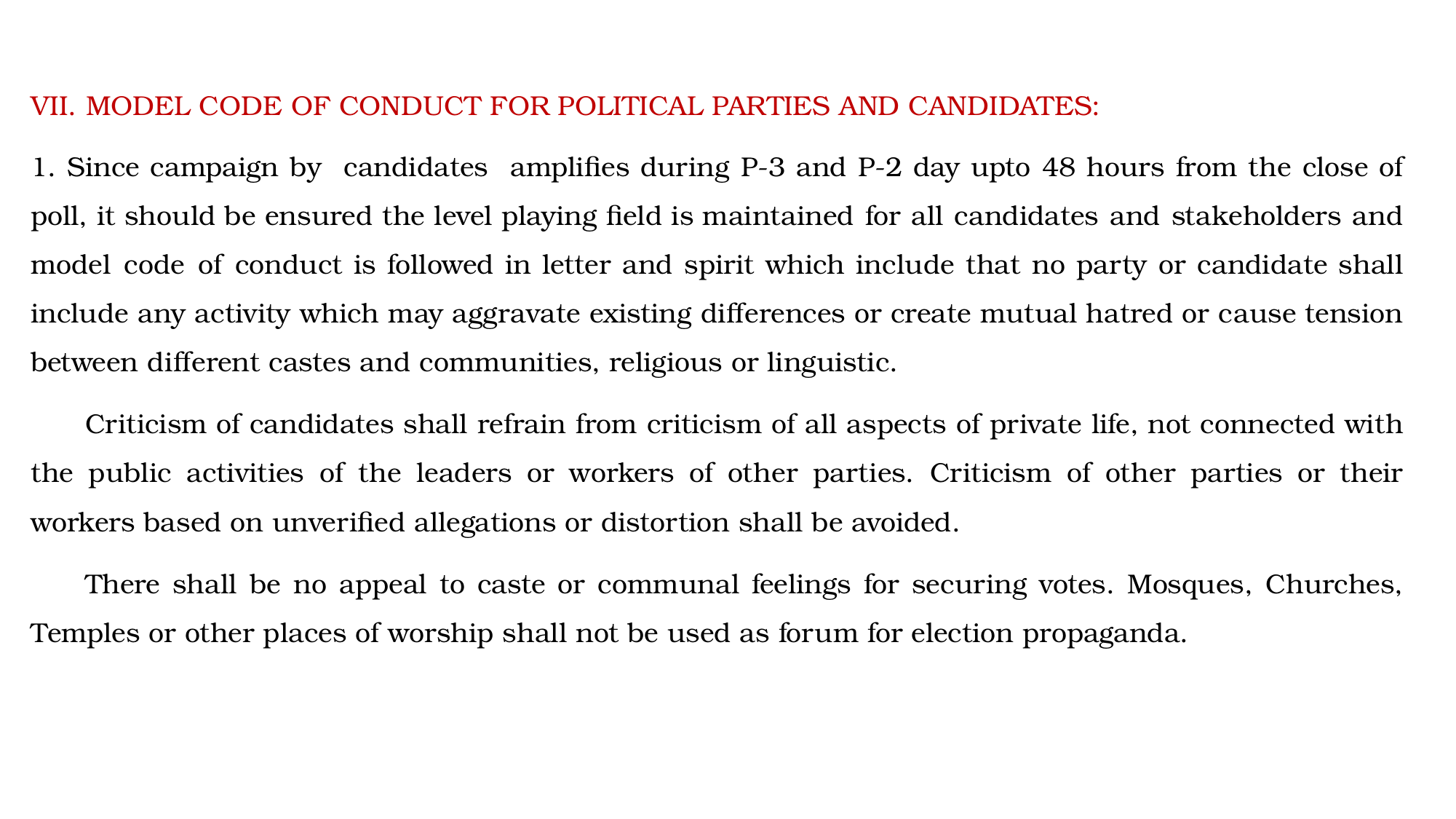

VII. MODEL CODE OF CONDUCT FOR POLITICAL PARTIES AND CANDIDATES:

1. Since campaign by  candidates  amplifies during P-3 and P-2 day upto 48 hours from the close of poll, it should be ensured the level playing field is maintained for all candidates and stakeholders and model code of conduct is followed in letter and spirit which include that no party or candidate shall include any activity which may aggravate existing differences or create mutual hatred or cause tension between different castes and communities, religious or linguistic.

Criticism of candidates shall refrain from criticism of all aspects of private life, not connected with the public activities of the leaders or workers of other parties. Criticism of other parties or their workers based on unverified allegations or distortion shall be avoided.

There shall be no appeal to caste or communal feelings for securing votes. Mosques, Churches, Temples or other places of worship shall not be used as forum for election propaganda.